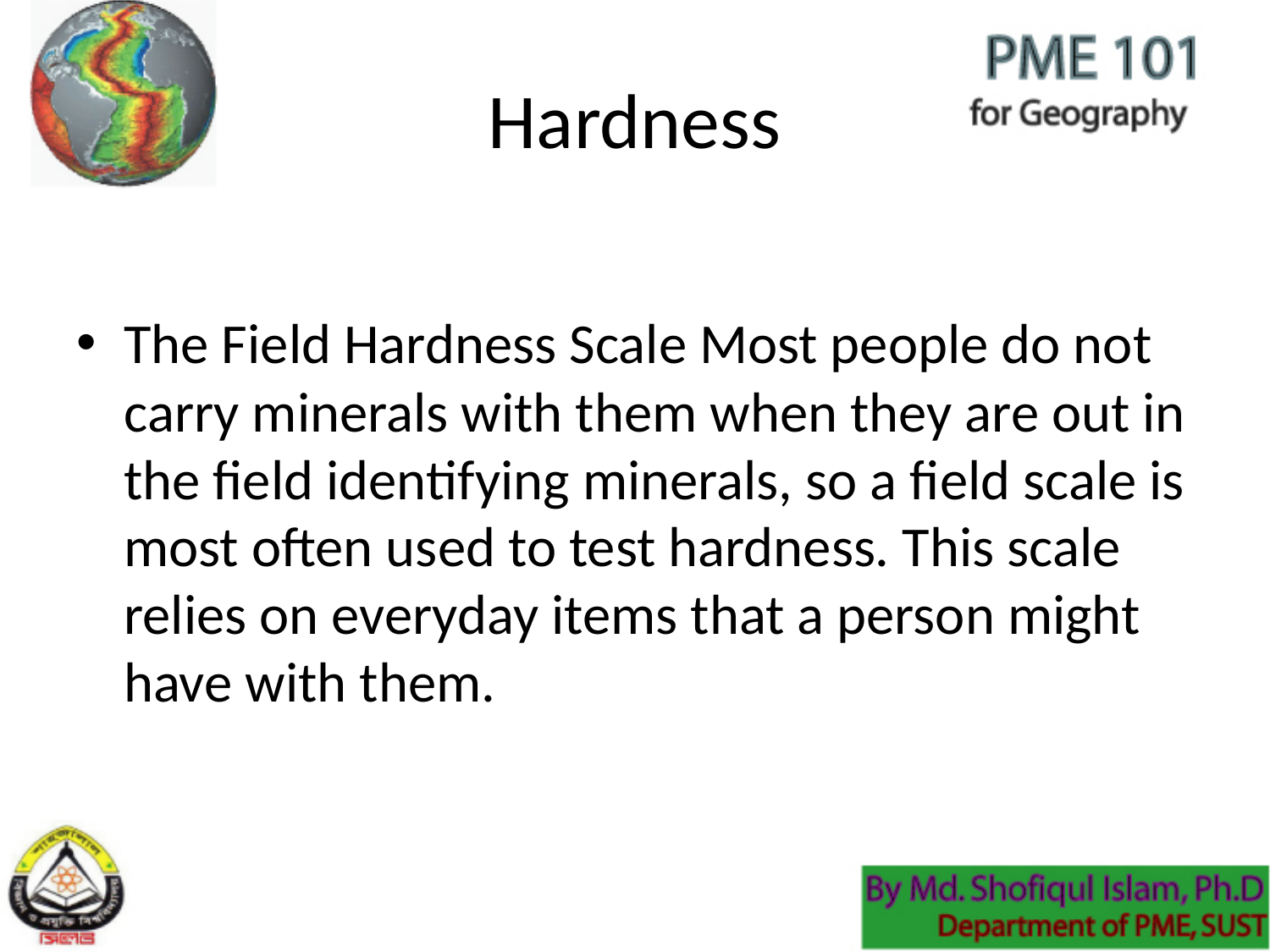

# Hardness

The Field Hardness Scale Most people do not carry minerals with them when they are out in the field identifying minerals, so a field scale is most often used to test hardness. This scale relies on everyday items that a person might have with them.